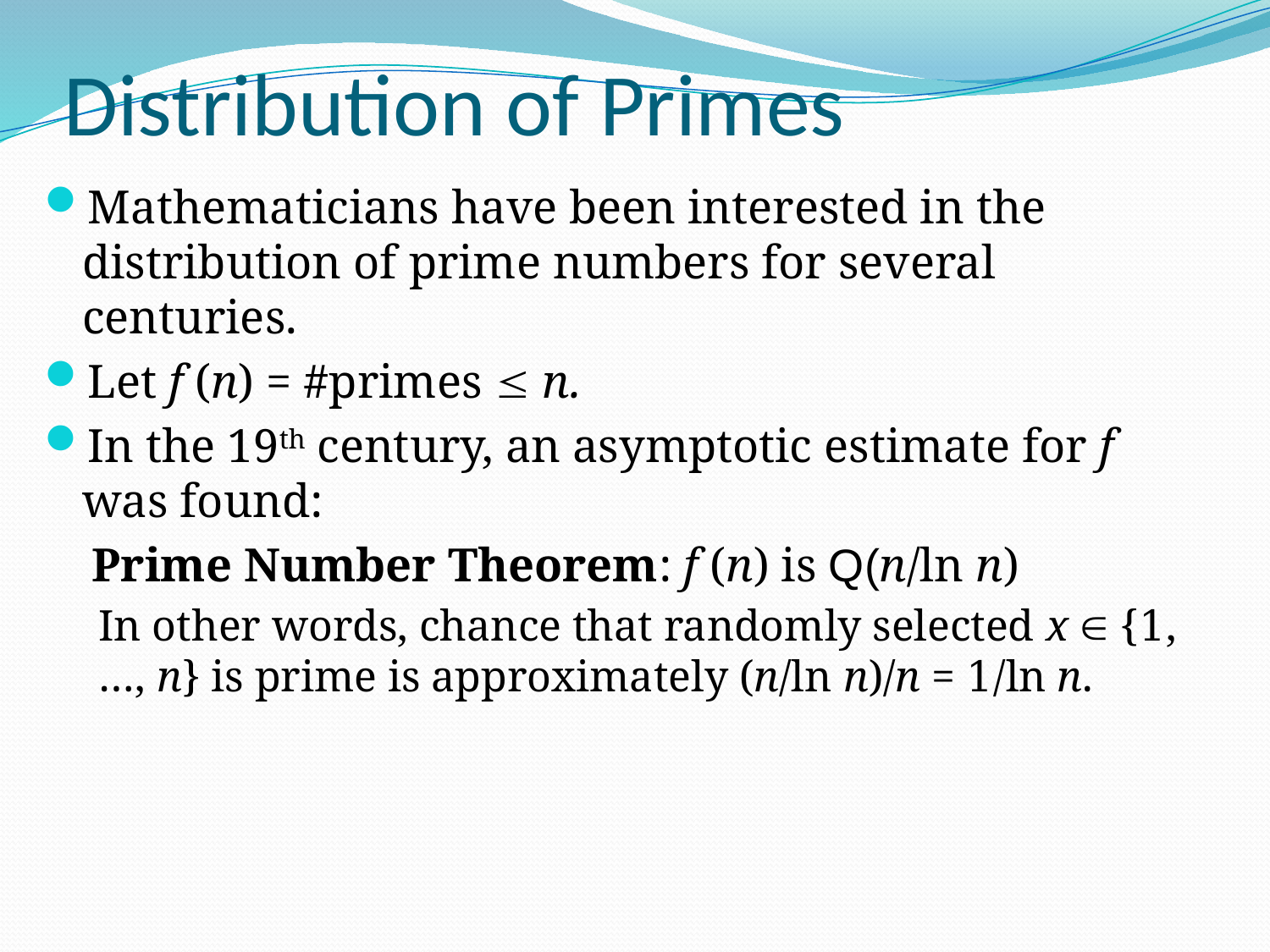

# Distribution of Primes
Mathematicians have been interested in the distribution of prime numbers for several centuries.
Let f (n) = #primes ≤ n.
In the 19th century, an asymptotic estimate for f was found:
    Prime Number Theorem: f (n) is Q(n/ln n)
In other words, chance that randomly selected x ∈ {1, …, n} is prime is approximately (n/ln n)/n = 1/ln n.